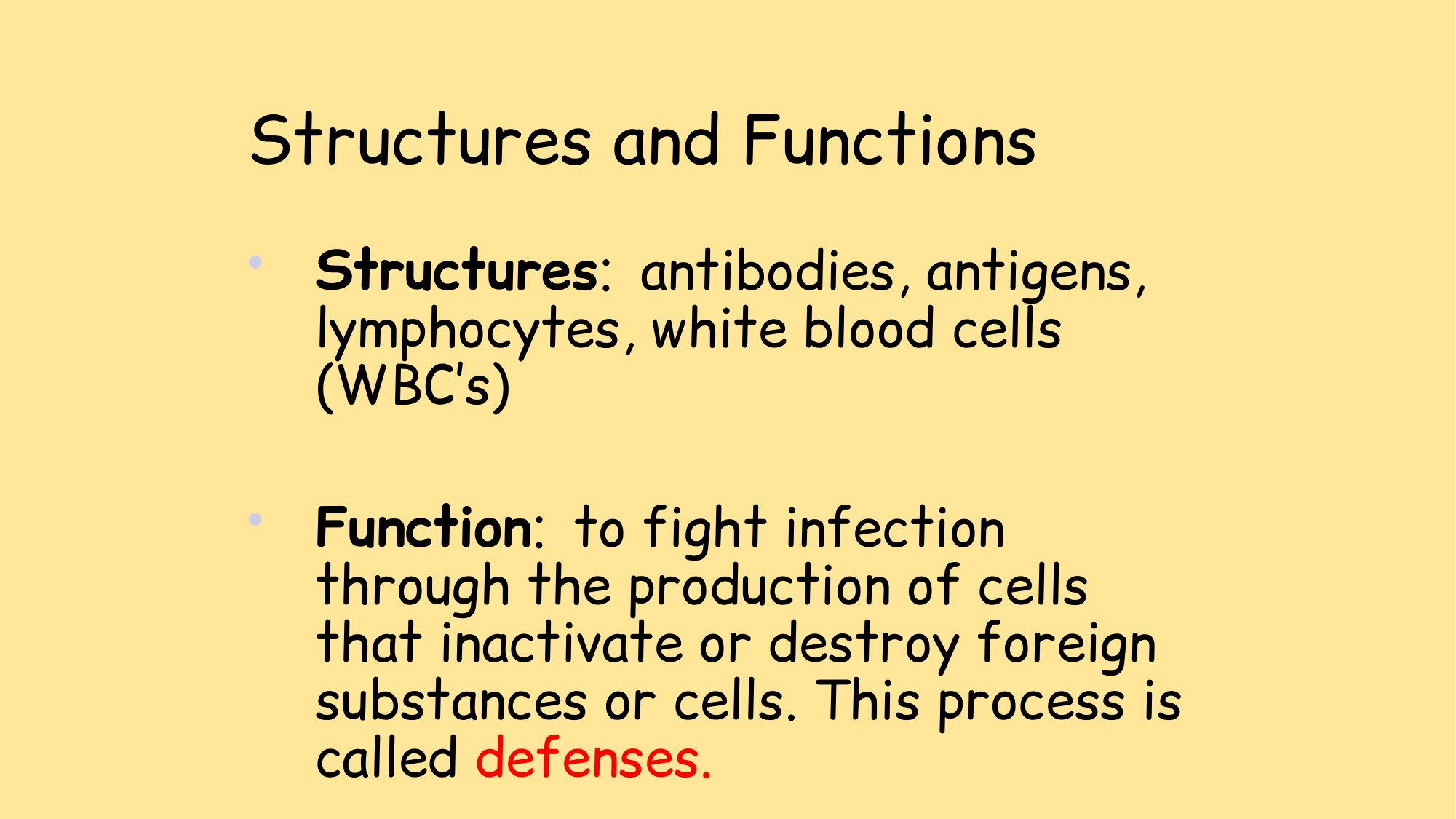

Structures and Functions
Structures:  antibodies, antigens, lymphocytes, white blood cells (WBC’s)

Function:  to fight infection through the production of cells that inactivate or destroy foreign substances or cells. This process is called defenses.